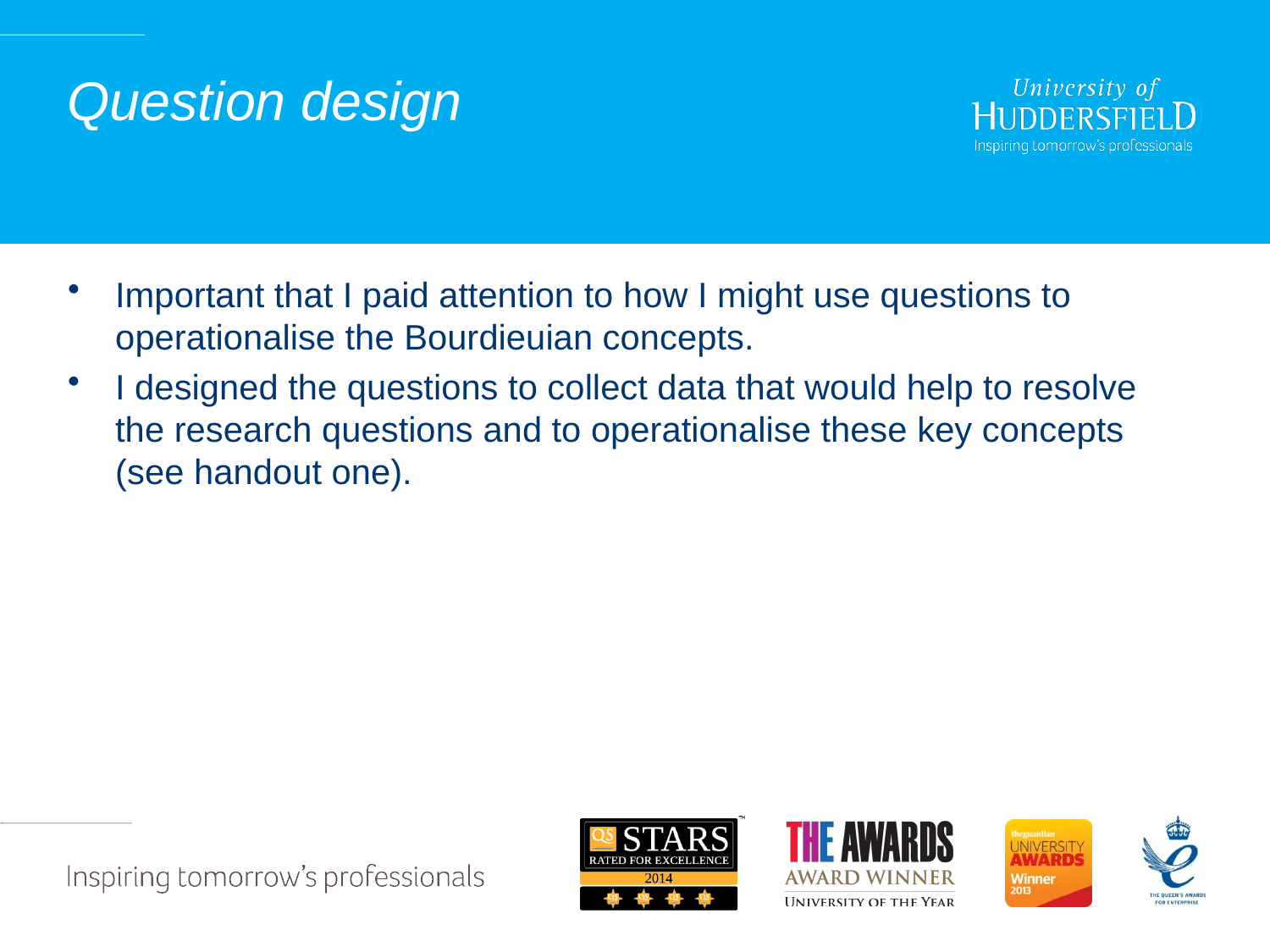

# Question design
Important that I paid attention to how I might use questions to operationalise the Bourdieuian concepts.
I designed the questions to collect data that would help to resolve the research questions and to operationalise these key concepts (see handout one).